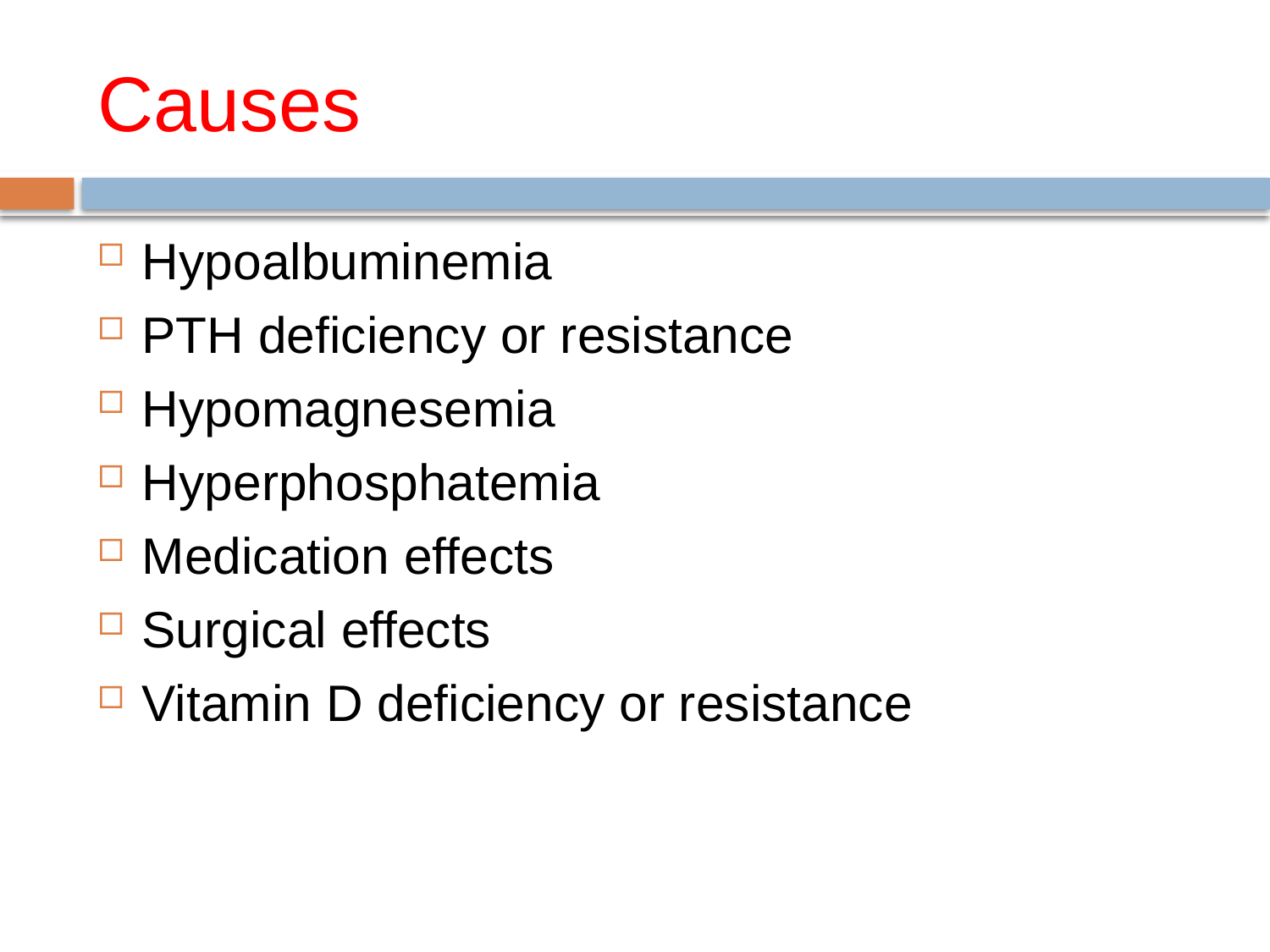

# Causes
Hypoalbuminemia
PTH deficiency or resistance
Hypomagnesemia
Hyperphosphatemia
Medication effects
Surgical effects
Vitamin D deficiency or resistance